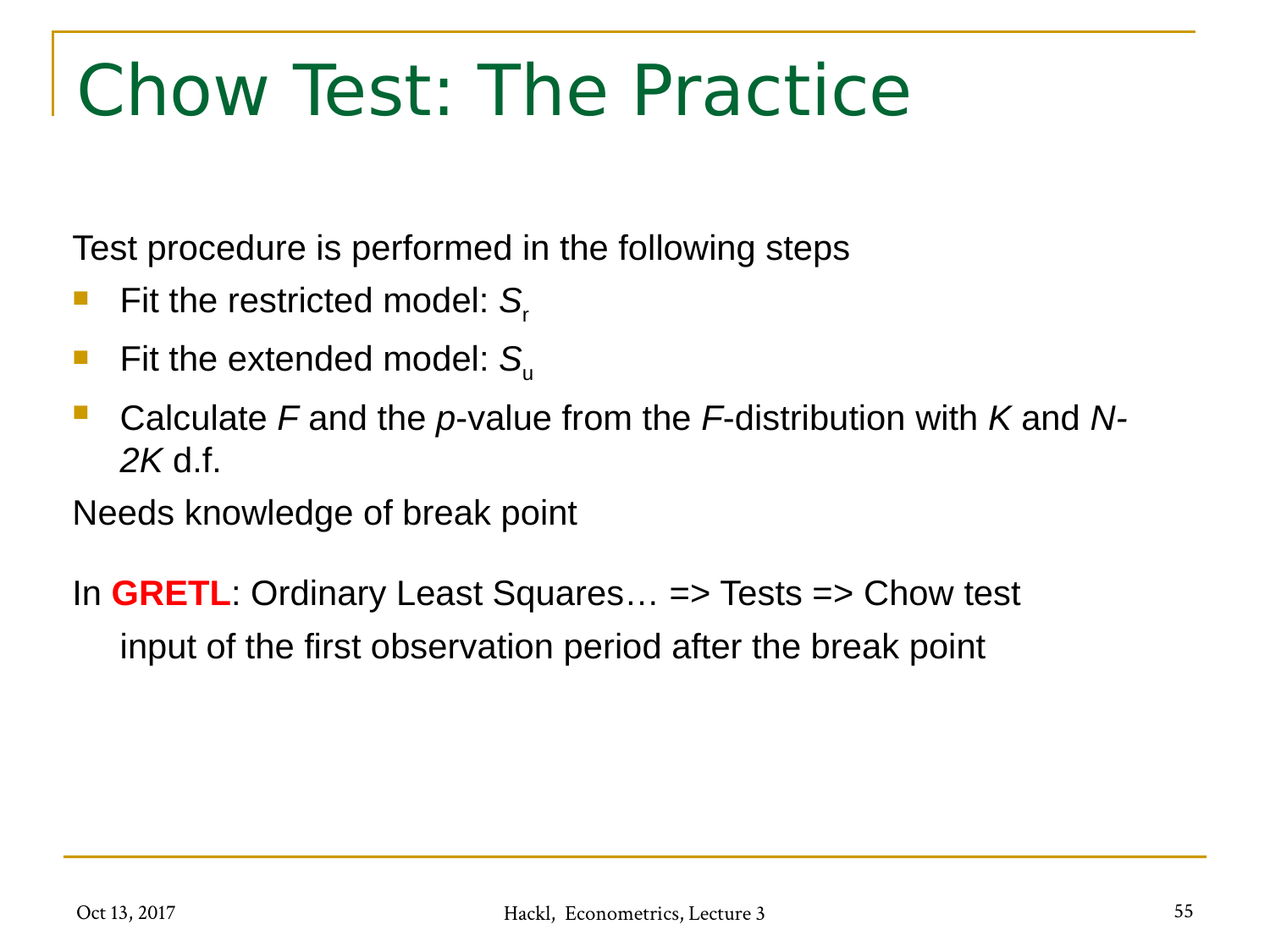

# Chow Test: The Practice
Test procedure is performed in the following steps
Fit the restricted model: Sr
Fit the extended model: Su
Calculate F and the p-value from the F-distribution with K and N-2K d.f.
Needs knowledge of break point

In GRETL: Ordinary Least Squares… => Tests => Chow test
	input of the first observation period after the break point

Oct 13, 2017
55
Hackl,  Econometrics, Lecture 3